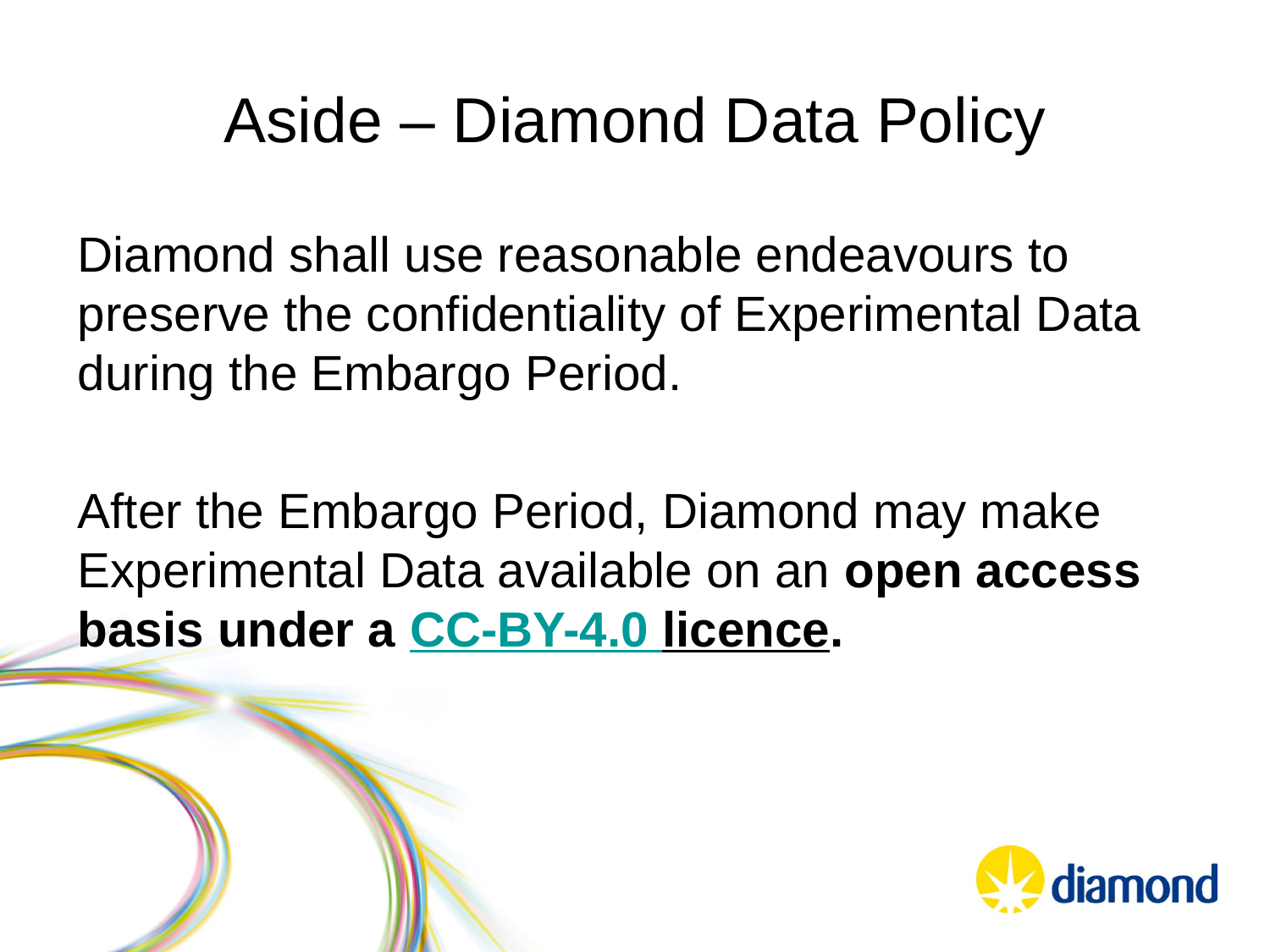

# Aside – Diamond Data Policy
Diamond shall use reasonable endeavours to preserve the confidentiality of Experimental Data during the Embargo Period.

After the Embargo Period, Diamond may make Experimental Data available on an open access basis under a CC-BY-4.0 licence.